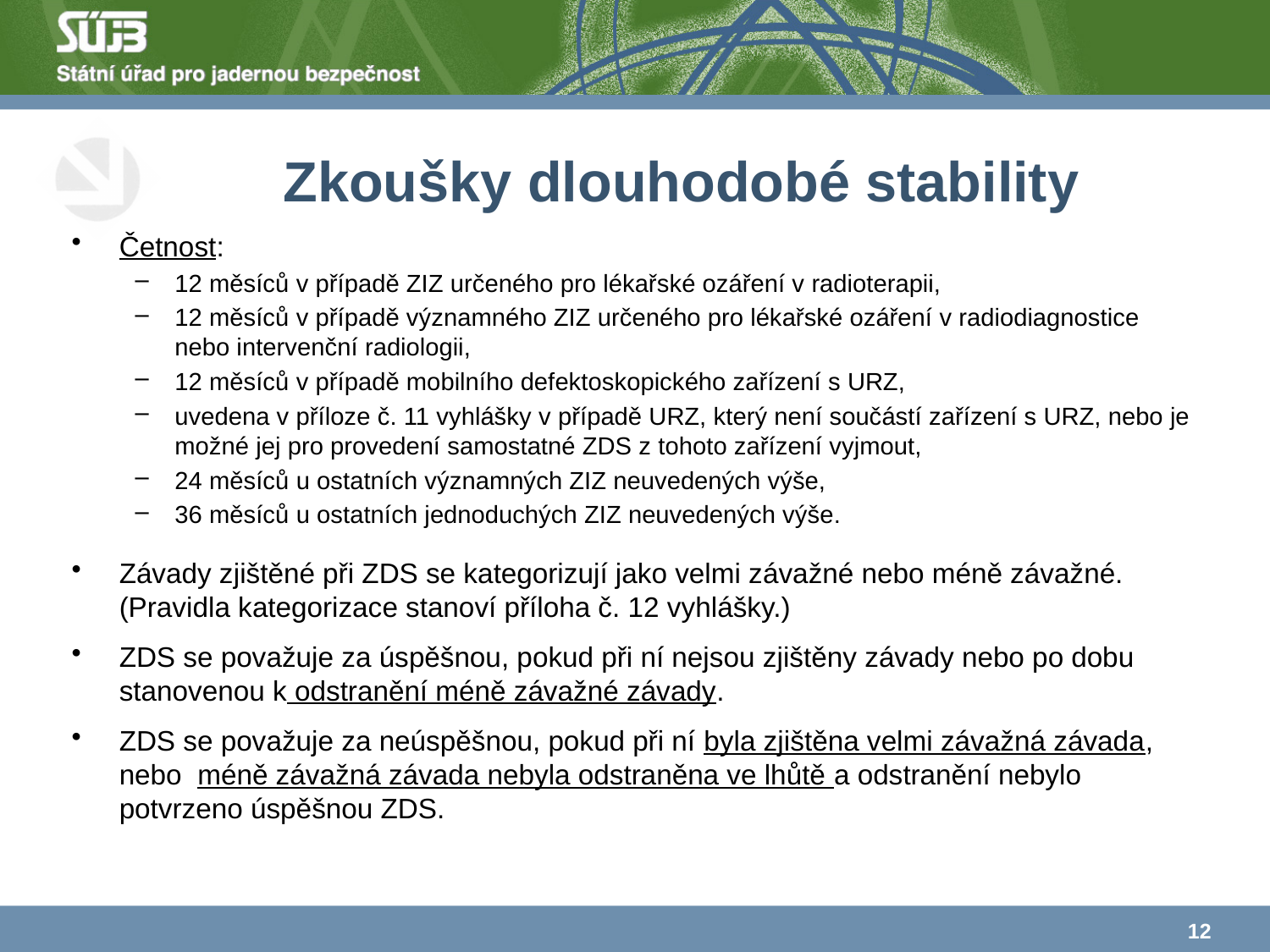

# Zkoušky dlouhodobé stability
Četnost:
12 měsíců v případě ZIZ určeného pro lékařské ozáření v radioterapii,
12 měsíců v případě významného ZIZ určeného pro lékařské ozáření v radiodiagnostice nebo intervenční radiologii,
12 měsíců v případě mobilního defektoskopického zařízení s URZ,
uvedena v příloze č. 11 vyhlášky v případě URZ, který není součástí zařízení s URZ, nebo je možné jej pro provedení samostatné ZDS z tohoto zařízení vyjmout,
24 měsíců u ostatních významných ZIZ neuvedených výše,
36 měsíců u ostatních jednoduchých ZIZ neuvedených výše.
Závady zjištěné při ZDS se kategorizují jako velmi závažné nebo méně závažné. (Pravidla kategorizace stanoví příloha č. 12 vyhlášky.)
ZDS se považuje za úspěšnou, pokud při ní nejsou zjištěny závady nebo po dobu stanovenou k odstranění méně závažné závady.
ZDS se považuje za neúspěšnou, pokud při ní byla zjištěna velmi závažná závada, nebo  méně závažná závada nebyla odstraněna ve lhůtě a odstranění nebylo potvrzeno úspěšnou ZDS.

12